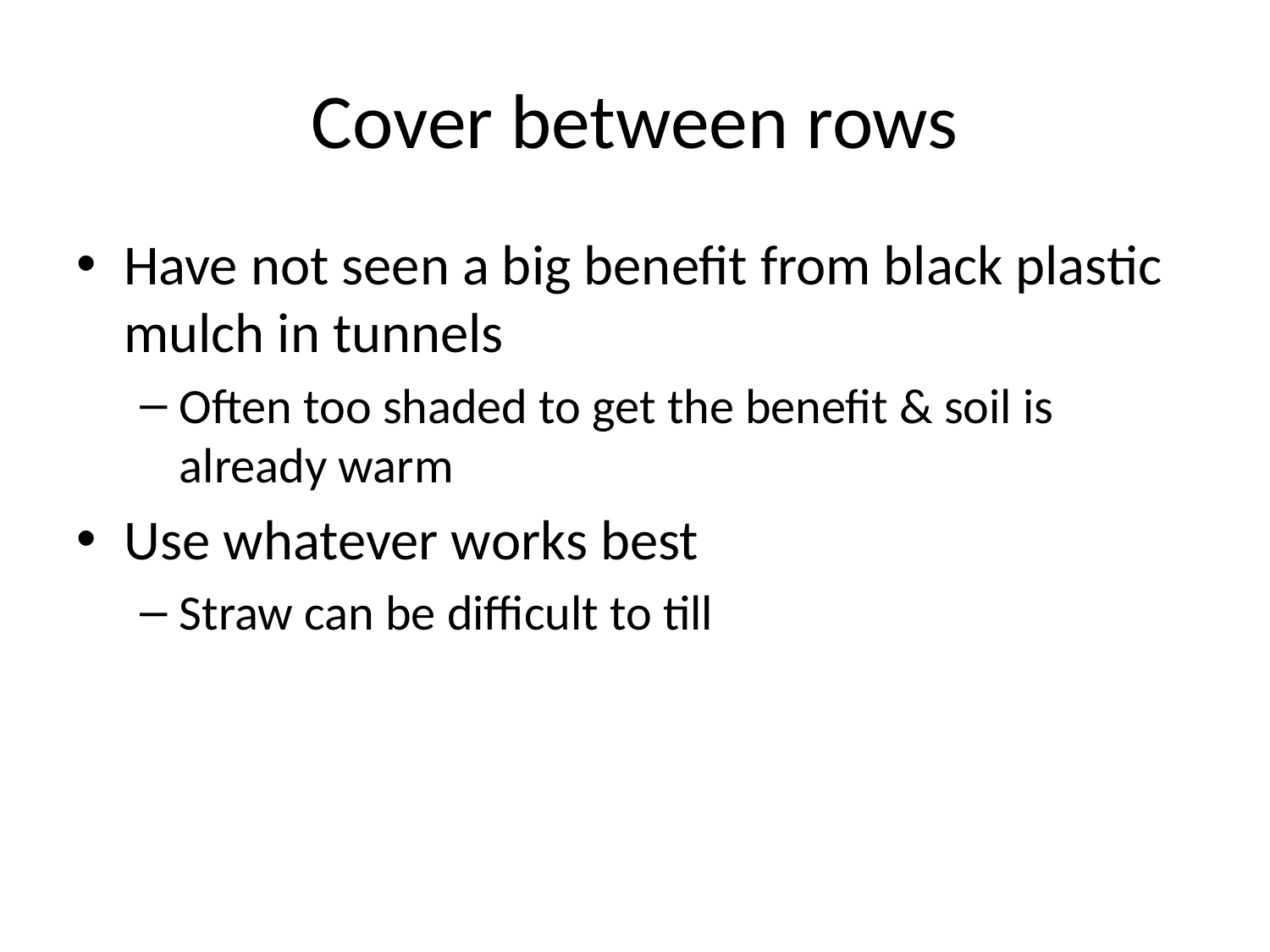

# Cover between rows
Have not seen a big benefit from black plastic mulch in tunnels
Often too shaded to get the benefit & soil is already warm
Use whatever works best
Straw can be difficult to till